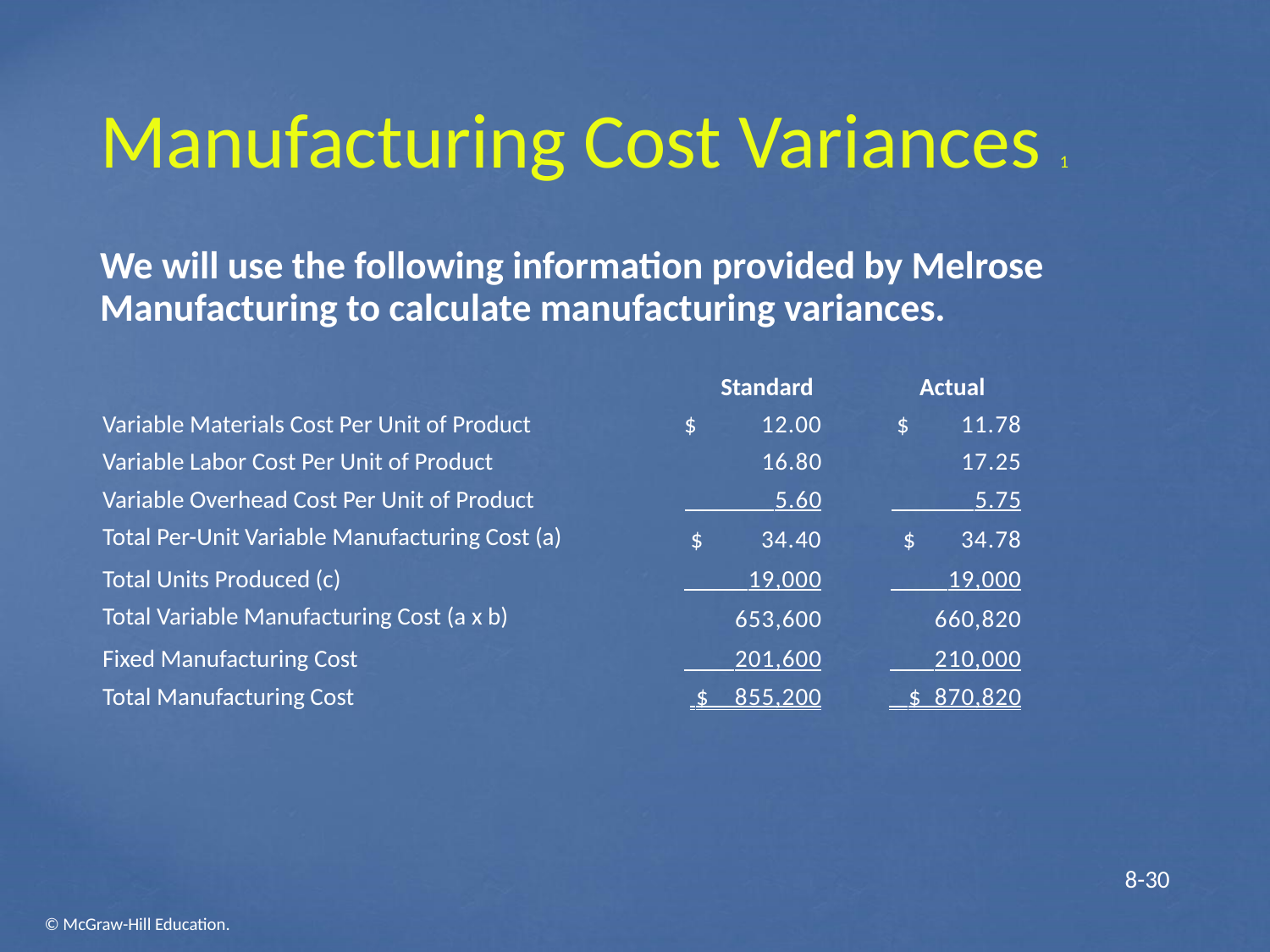

# Manufacturing Cost Variances 1
We will use the following information provided by Melrose Manufacturing to calculate manufacturing variances.
| Blank | Standard | Actual |
| --- | --- | --- |
| Variable Materials Cost Per Unit of Product | $ 12.00 | $ 11.78 |
| Variable Labor Cost Per Unit of Product | 16.80 | 17.25 |
| Variable Overhead Cost Per Unit of Product | 5.60 | 5.75 |
| Total Per-Unit Variable Manufacturing Cost (a) | $ 34.40 | $ 34.78 |
| Total Units Produced (c) | 19,000 | 19,000 |
| Total Variable Manufacturing Cost (a x b) | 653,600 | 660,820 |
| Fixed Manufacturing Cost | 201,600 | 210,000 |
| Total Manufacturing Cost | $ 855,200 | $ 870,820 |
 8-30